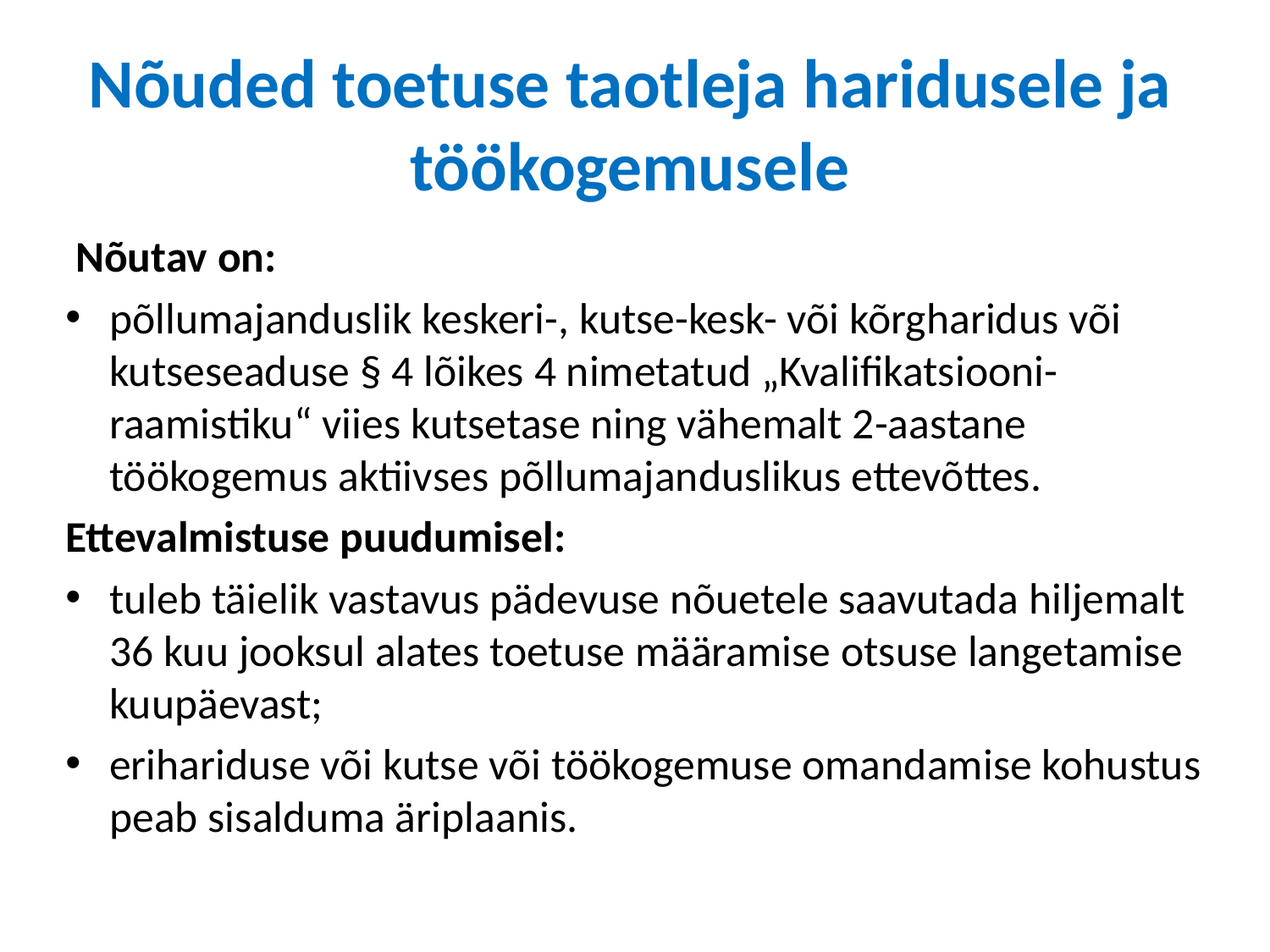

# Nõuded toetuse taotleja haridusele ja töökogemusele
 Nõutav on:
põllumajanduslik keskeri-, kutse-kesk- või kõrgharidus või kutseseaduse § 4 lõikes 4 nimetatud „Kvalifikatsiooni-raamistiku“ viies kutsetase ning vähemalt 2-aastane töökogemus aktiivses põllumajanduslikus ettevõttes.
Ettevalmistuse puudumisel:
tuleb täielik vastavus pädevuse nõuetele saavutada hiljemalt 36 kuu jooksul alates toetuse määramise otsuse langetamise kuupäevast;
erihariduse või kutse või töökogemuse omandamise kohustus peab sisalduma äriplaanis.